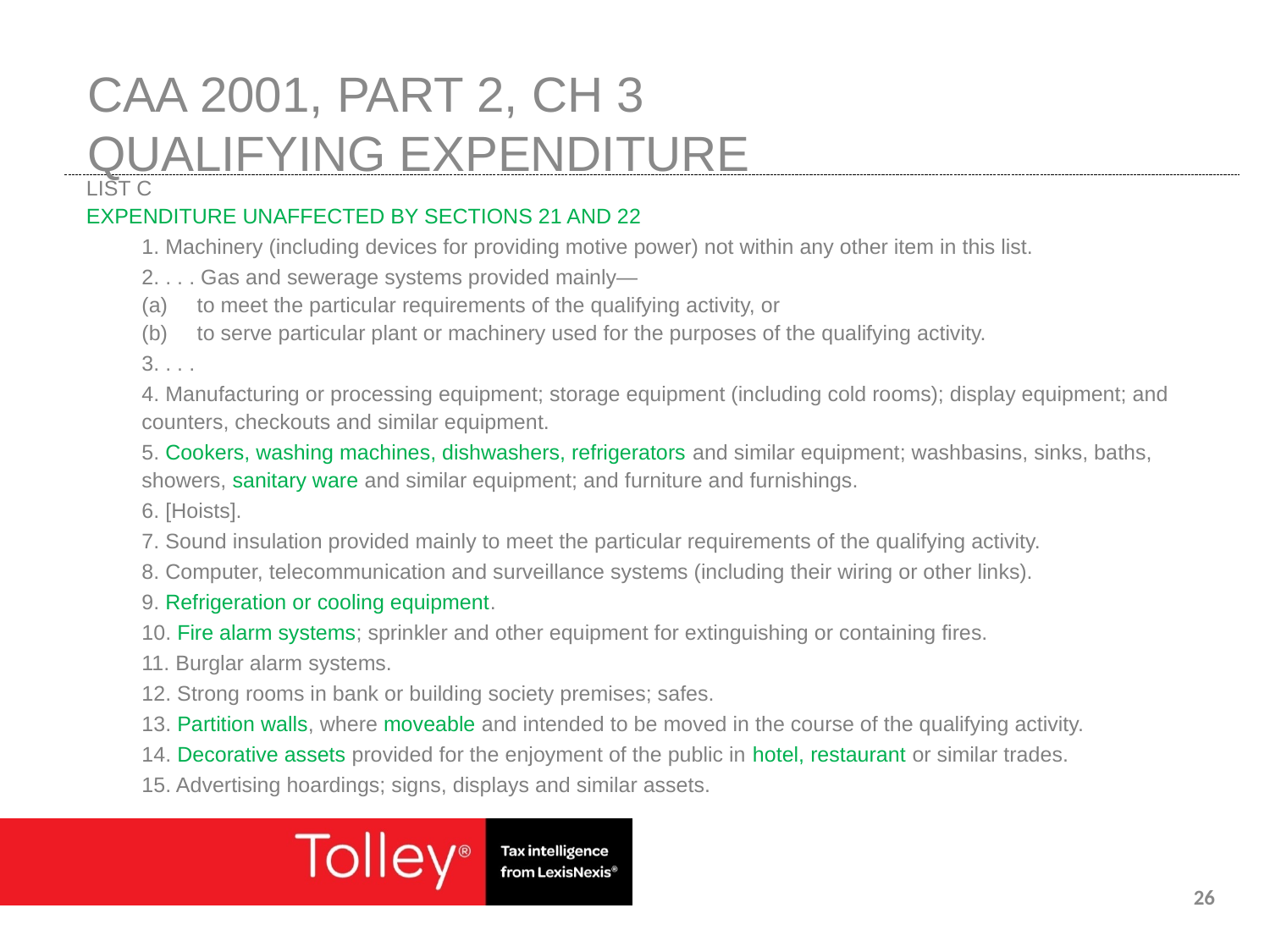

# CAA 2001, Part 2, Ch 3 Qualifying expenditure
LIST C
EXPENDITURE UNAFFECTED BY SECTIONS 21 AND 22
1. Machinery (including devices for providing motive power) not within any other item in this list.
2. . . . Gas and sewerage systems provided mainly—
(a)     to meet the particular requirements of the qualifying activity, or
(b)     to serve particular plant or machinery used for the purposes of the qualifying activity.
3. . . .
4. Manufacturing or processing equipment; storage equipment (including cold rooms); display equipment; and counters, checkouts and similar equipment.
5. Cookers, washing machines, dishwashers, refrigerators and similar equipment; washbasins, sinks, baths, showers, sanitary ware and similar equipment; and furniture and furnishings.
6. [Hoists].
7. Sound insulation provided mainly to meet the particular requirements of the qualifying activity.
8. Computer, telecommunication and surveillance systems (including their wiring or other links).
9. Refrigeration or cooling equipment.
10. Fire alarm systems; sprinkler and other equipment for extinguishing or containing fires.
11. Burglar alarm systems.
12. Strong rooms in bank or building society premises; safes.
13. Partition walls, where moveable and intended to be moved in the course of the qualifying activity.
14. Decorative assets provided for the enjoyment of the public in hotel, restaurant or similar trades.
15. Advertising hoardings; signs, displays and similar assets.

26